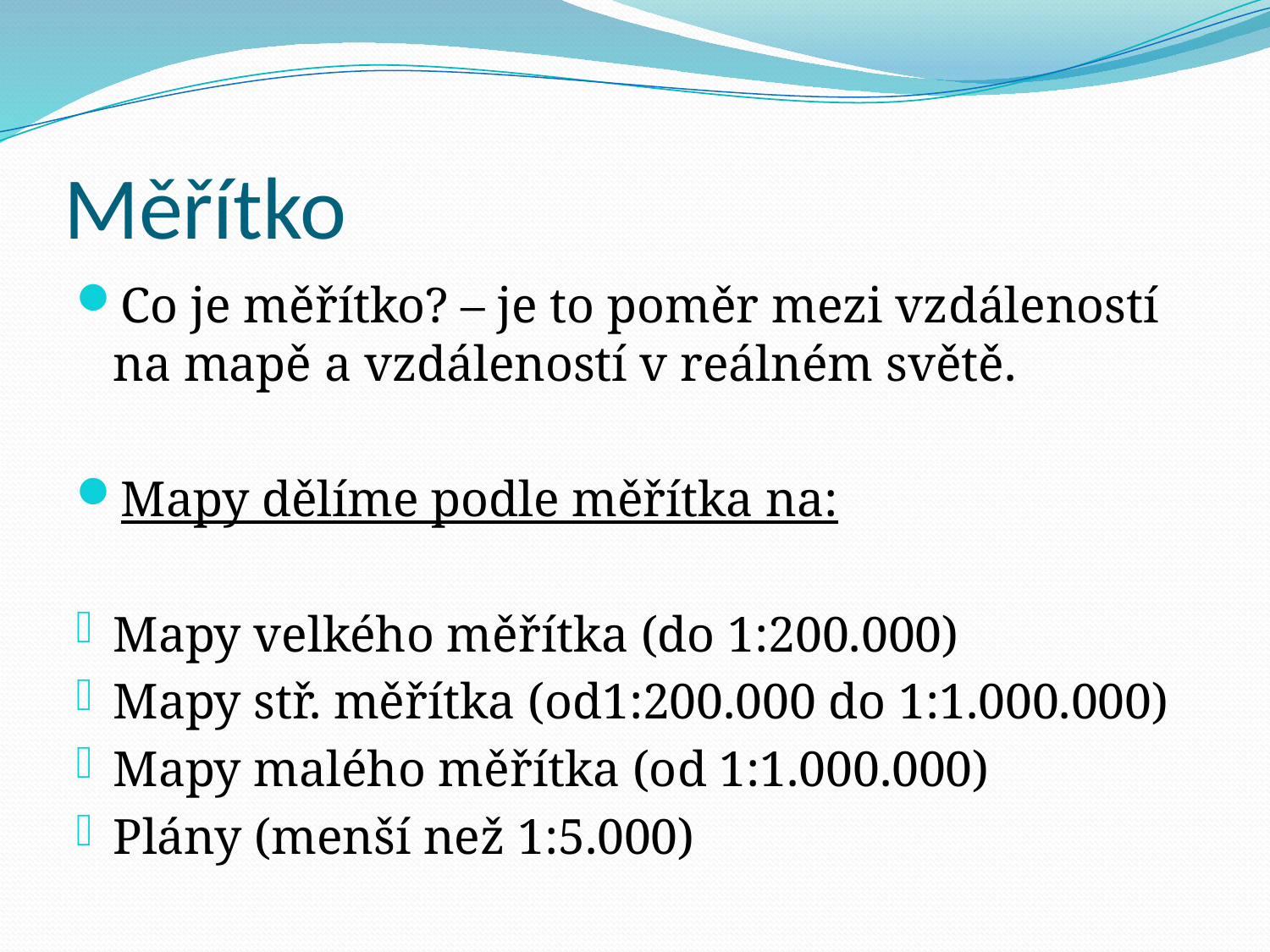

# Měřítko
Co je měřítko? – je to poměr mezi vzdáleností na mapě a vzdáleností v reálném světě.

Mapy dělíme podle měřítka na:

Mapy velkého měřítka (do 1:200.000)
Mapy stř. měřítka (od1:200.000 do 1:1.000.000)
Mapy malého měřítka (od 1:1.000.000)
Plány (menší než 1:5.000)